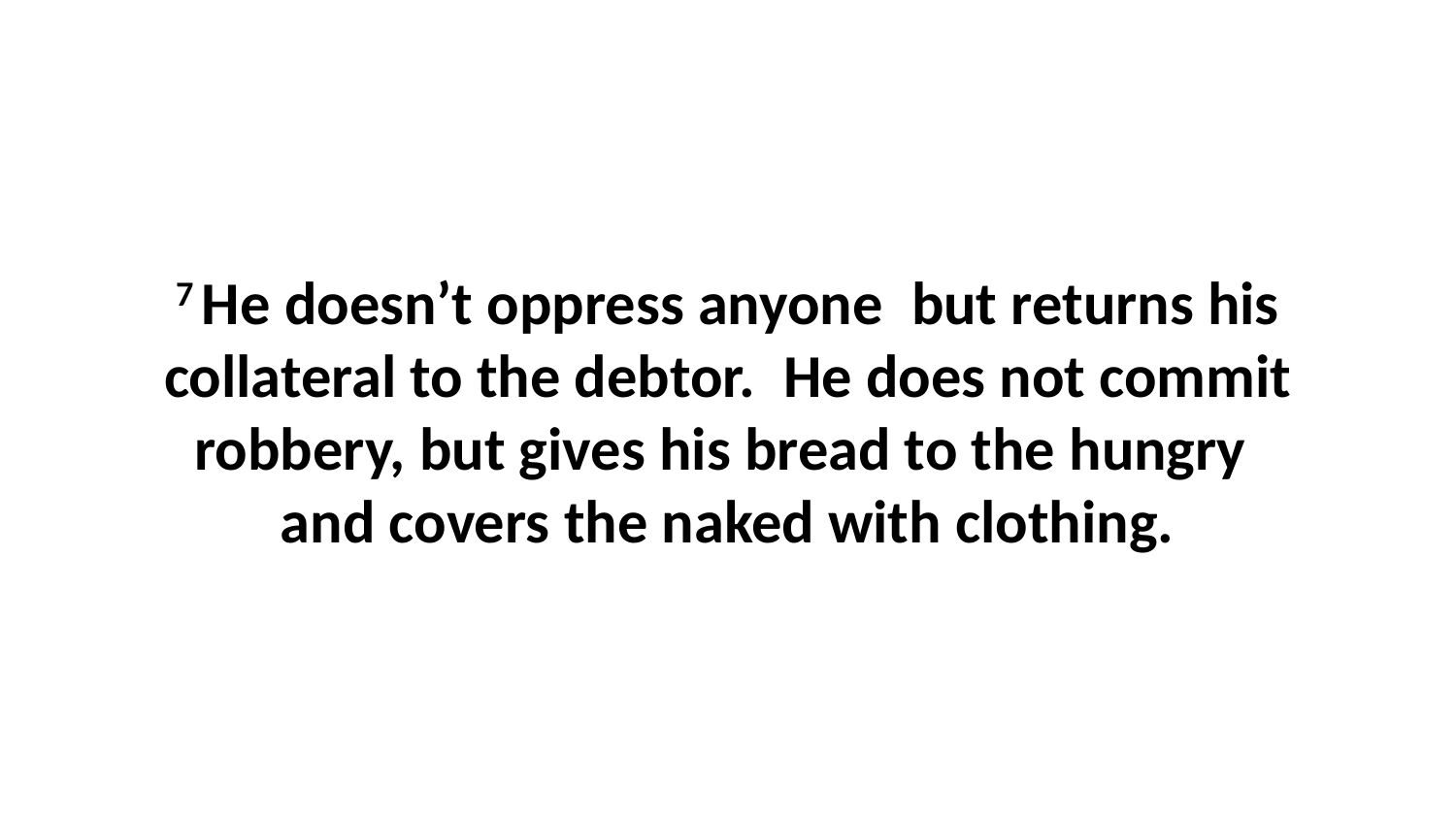

7 He doesn’t oppress anyone  but returns his collateral to the debtor.  He does not commit robbery, but gives his bread to the hungry  and covers the naked with clothing.